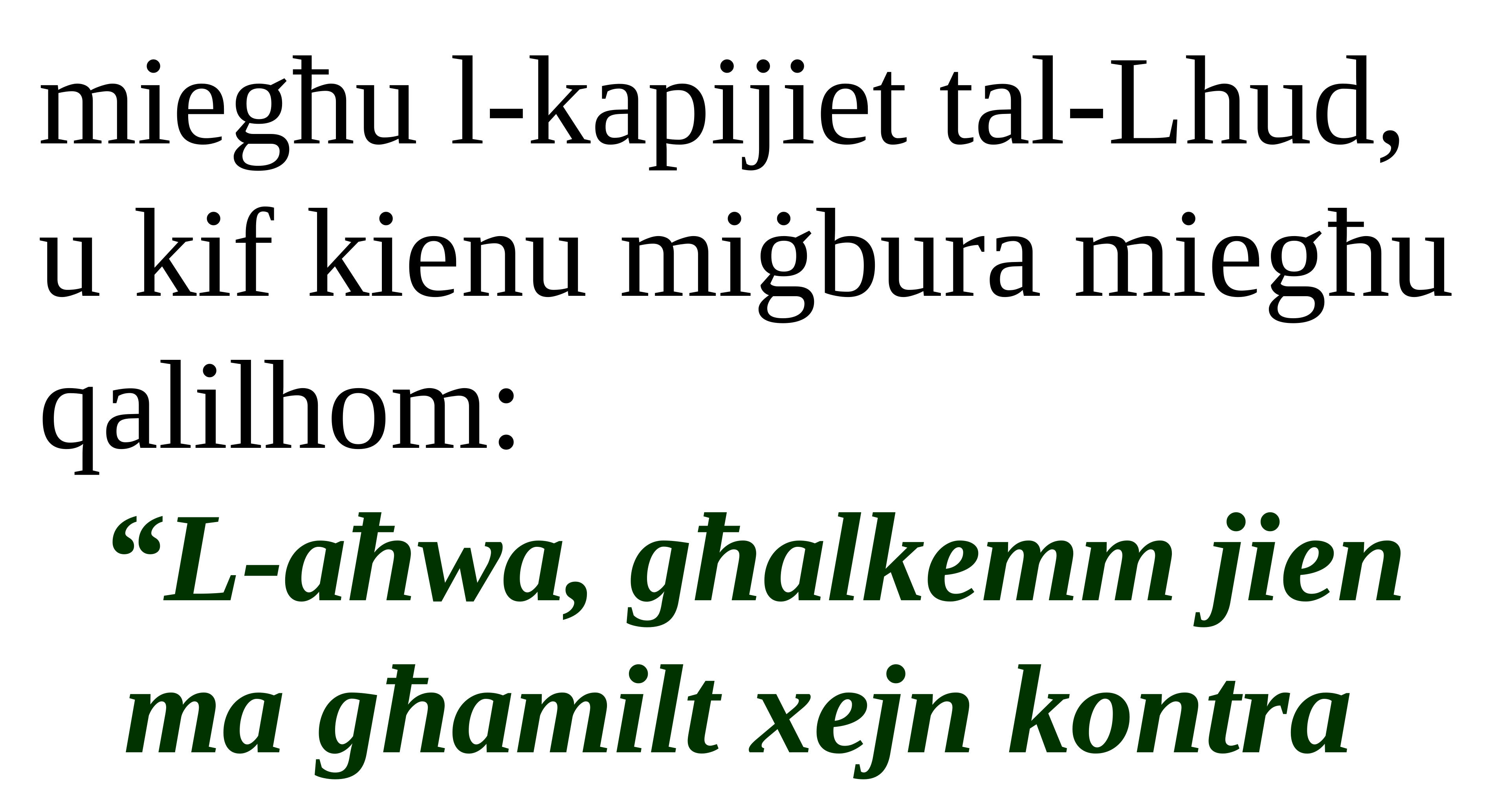

miegħu l-kapijiet tal-Lhud, u kif kienu miġbura miegħu qalilhom:
“L-aħwa, għalkemm jien ma għamilt xejn kontra